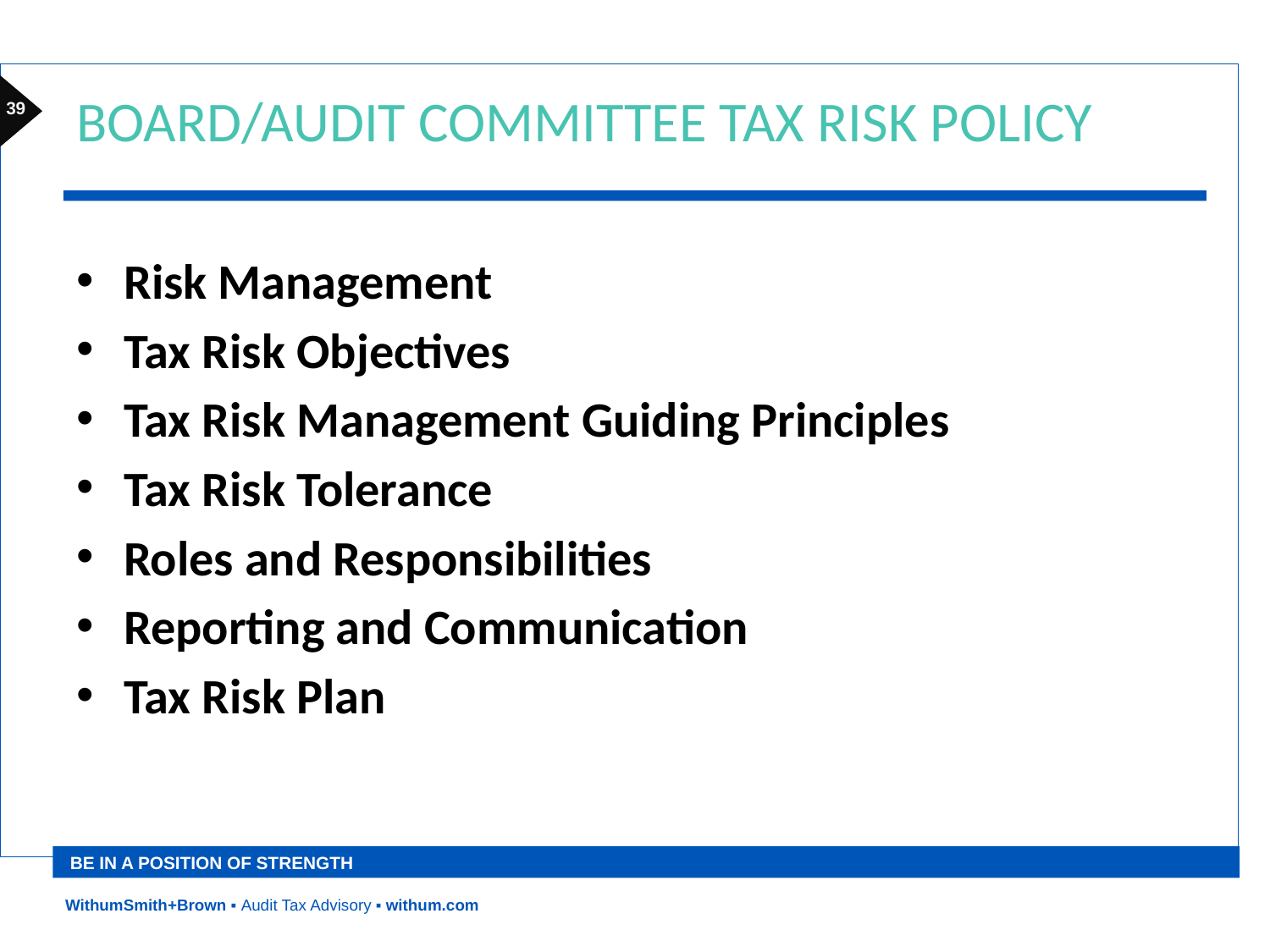

# Board/Audit Committee Tax Risk Policy
Risk Management
Tax Risk Objectives
Tax Risk Management Guiding Principles
Tax Risk Tolerance
Roles and Responsibilities
Reporting and Communication
Tax Risk Plan